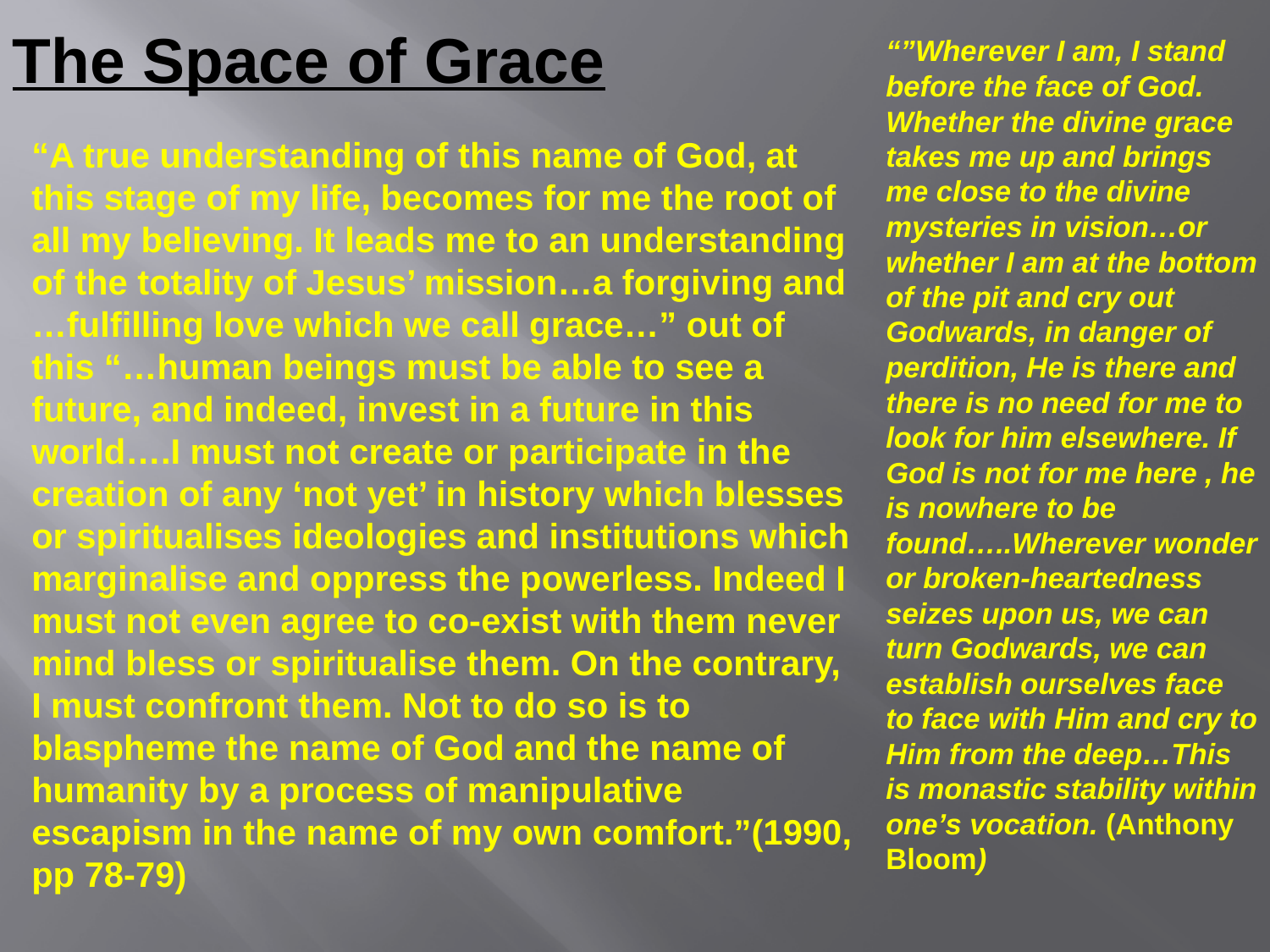

# The Space of Grace
“”Wherever I am, I stand before the face of God. Whether the divine grace takes me up and brings me close to the divine mysteries in vision…or whether I am at the bottom of the pit and cry out Godwards, in danger of perdition, He is there and there is no need for me to look for him elsewhere. If God is not for me here , he is nowhere to be found…..Wherever wonder or broken-heartedness seizes upon us, we can turn Godwards, we can establish ourselves face to face with Him and cry to Him from the deep…This is monastic stability within one’s vocation. (Anthony Bloom)

“A true understanding of this name of God, at this stage of my life, becomes for me the root of all my believing. It leads me to an understanding of the totality of Jesus’ mission…a forgiving and …fulfilling love which we call grace…” out of this “…human beings must be able to see a future, and indeed, invest in a future in this world….I must not create or participate in the creation of any ‘not yet’ in history which blesses or spiritualises ideologies and institutions which marginalise and oppress the powerless. Indeed I must not even agree to co-exist with them never mind bless or spiritualise them. On the contrary, I must confront them. Not to do so is to blaspheme the name of God and the name of humanity by a process of manipulative escapism in the name of my own comfort.”(1990, pp 78-79)